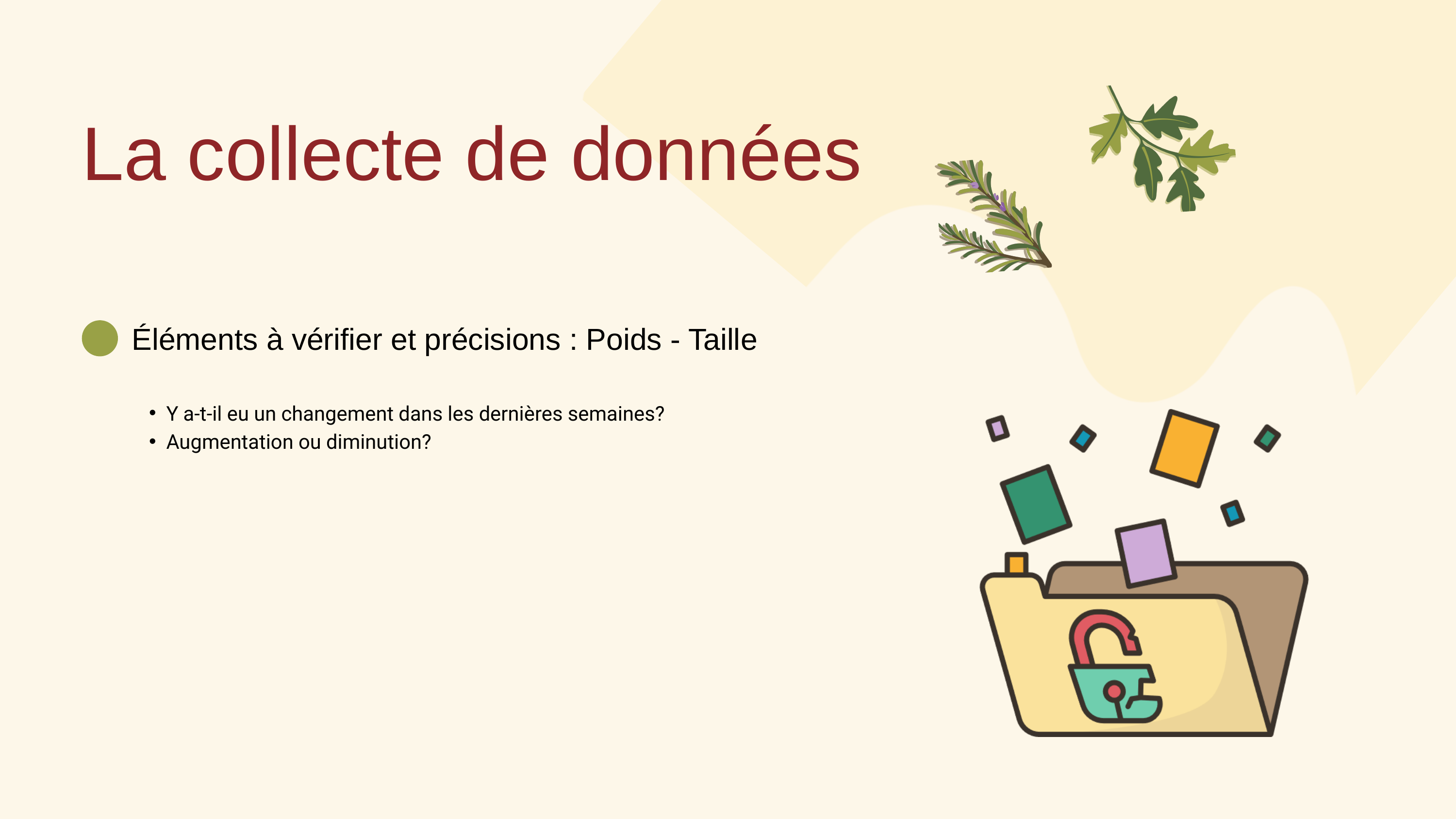

La collecte de données

Éléments à vérifier et précisions : Poids - Taille

Y a-t-il eu un changement dans les dernières semaines?
Augmentation ou diminution?